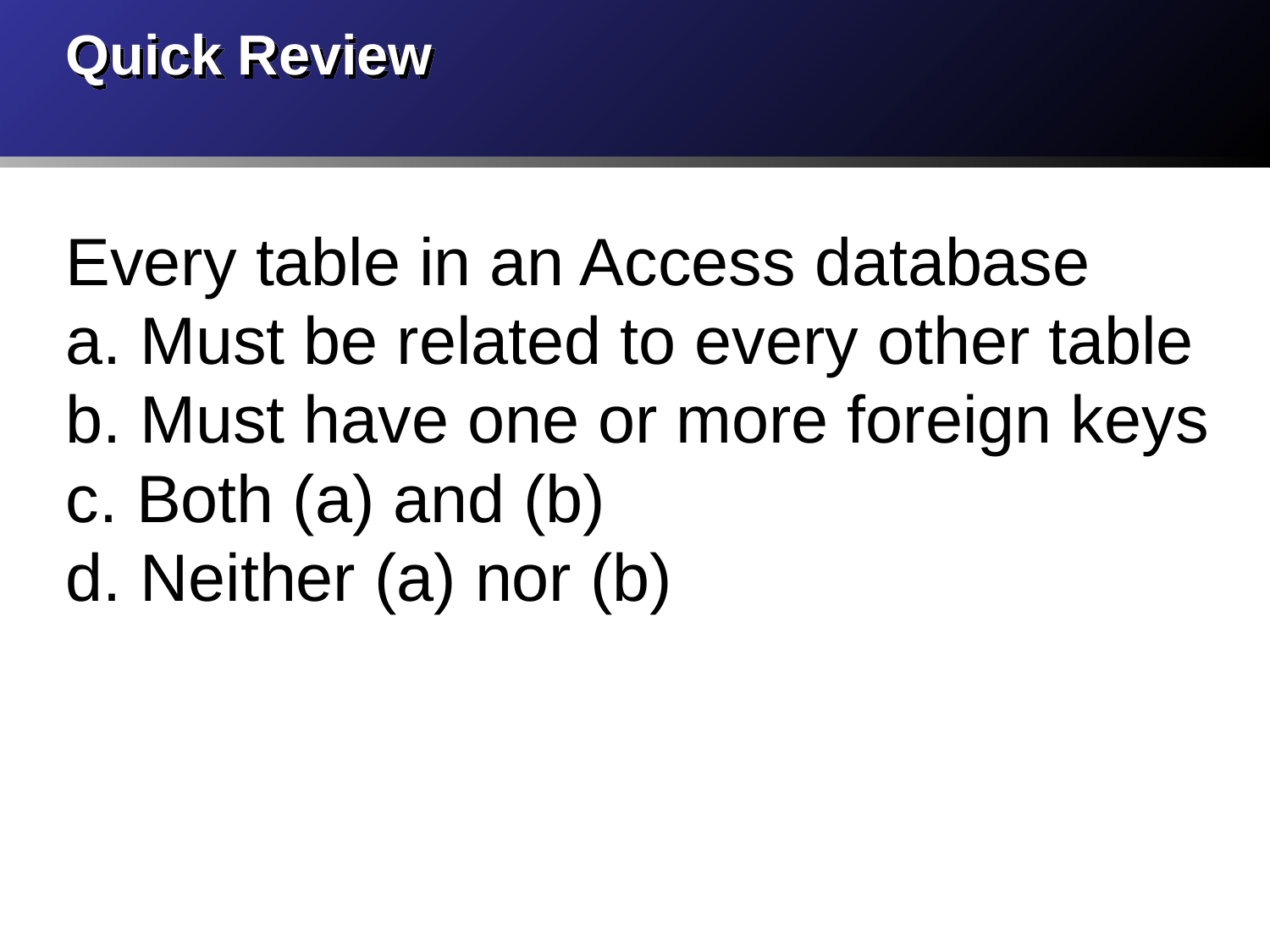

# Quick Review
Every table in an Access database
a. Must be related to every other table
b. Must have one or more foreign keys
c. Both (a) and (b)
d. Neither (a) nor (b)